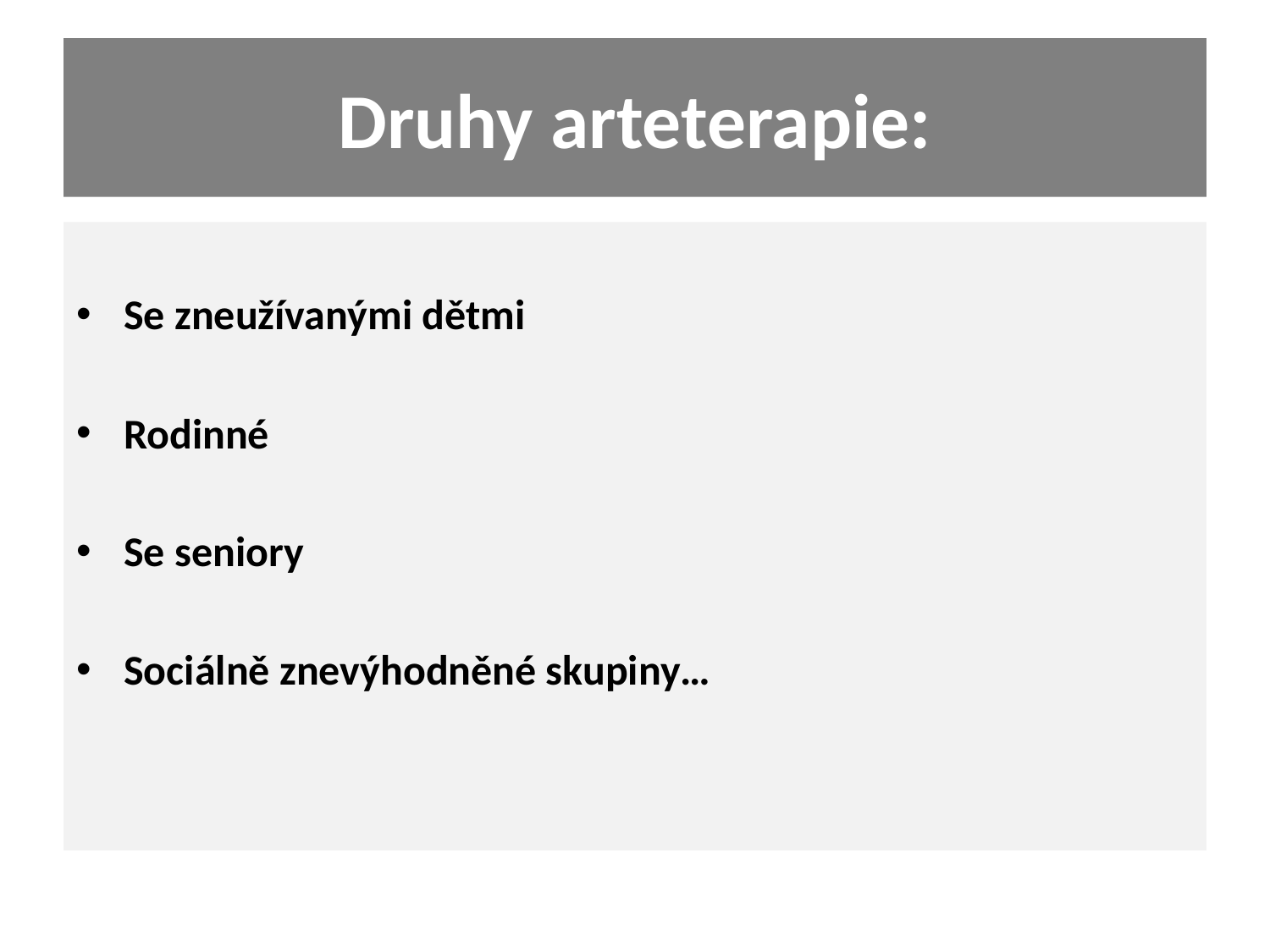

# Druhy arteterapie:

Se zneužívanými dětmi

Rodinné

Se seniory

Sociálně znevýhodněné skupiny…